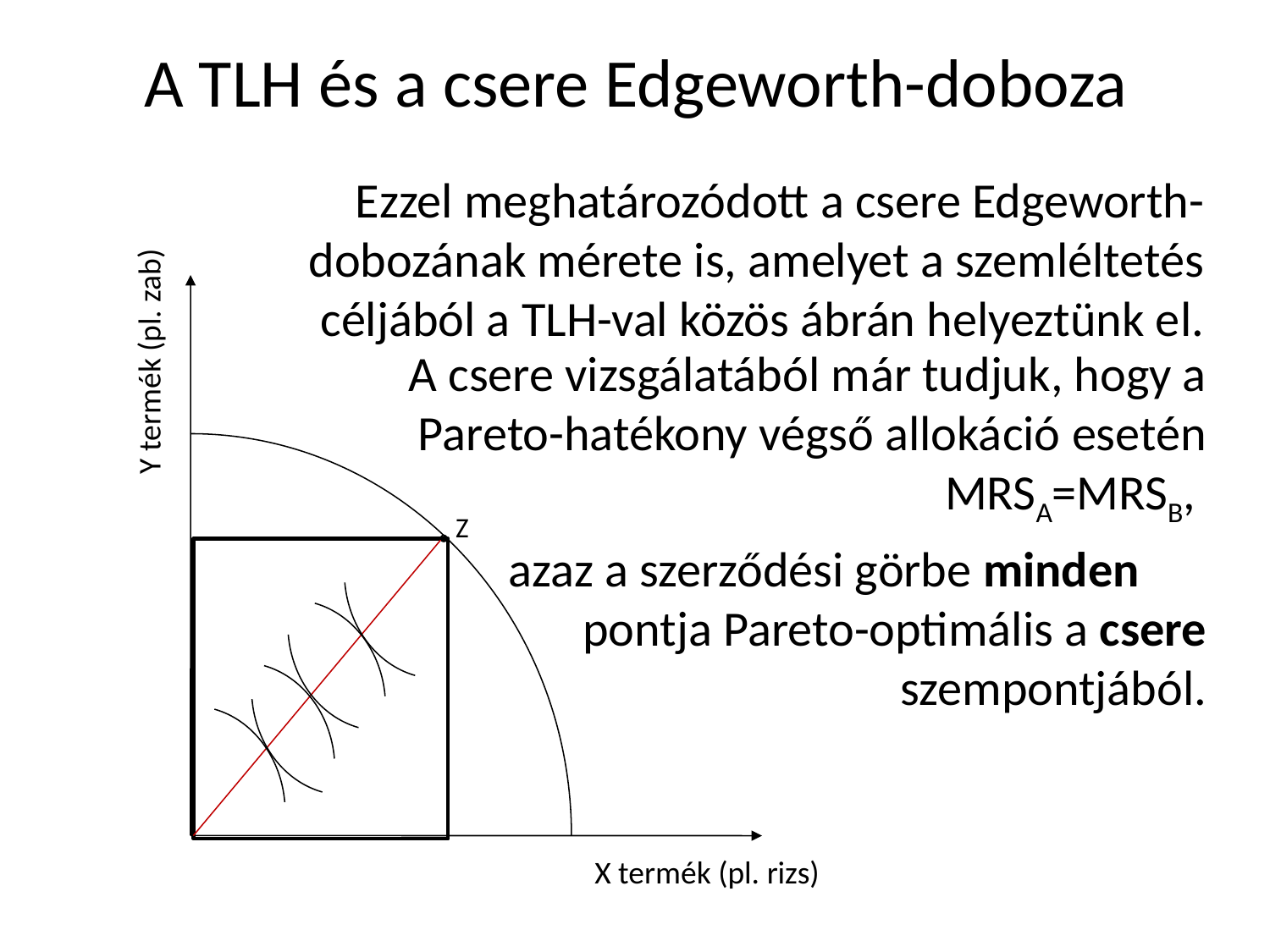

# A TLH és a csere Edgeworth-doboza
Ezzel meghatározódott a csere Edgeworth-dobozának mérete is, amelyet a szemléltetés céljából a TLH-val közös ábrán helyeztünk el.

Y termék (pl. zab)
A csere vizsgálatából már tudjuk, hogy a Pareto-hatékony végső allokáció esetén MRSA=MRSB,
azaz a szerződési görbe minden       pontja Pareto-optimális a csere szempontjából.

Z

X termék (pl. rizs)